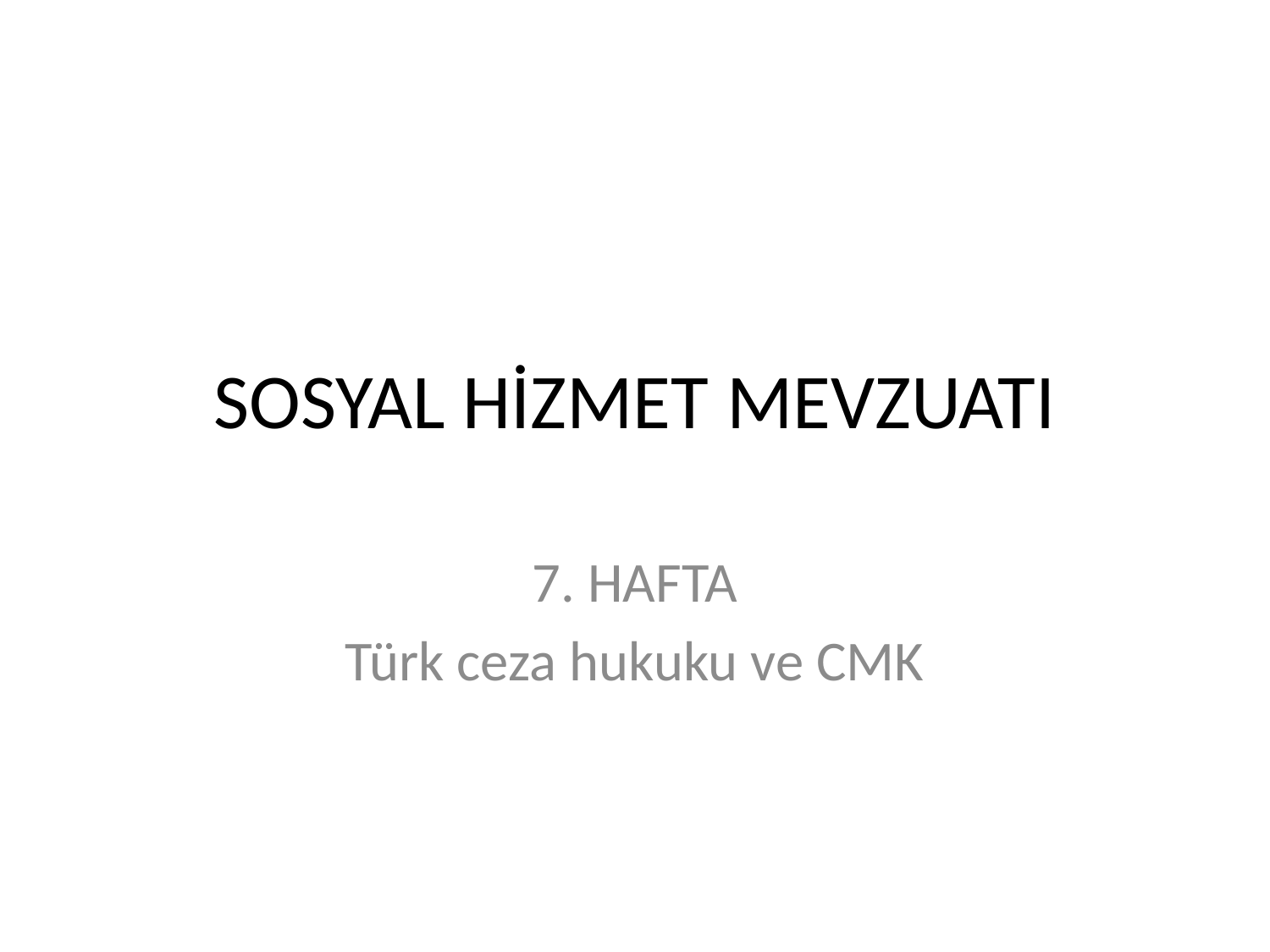

# SOSYAL HİZMET MEVZUATI
7. HAFTA
Türk ceza hukuku ve CMK